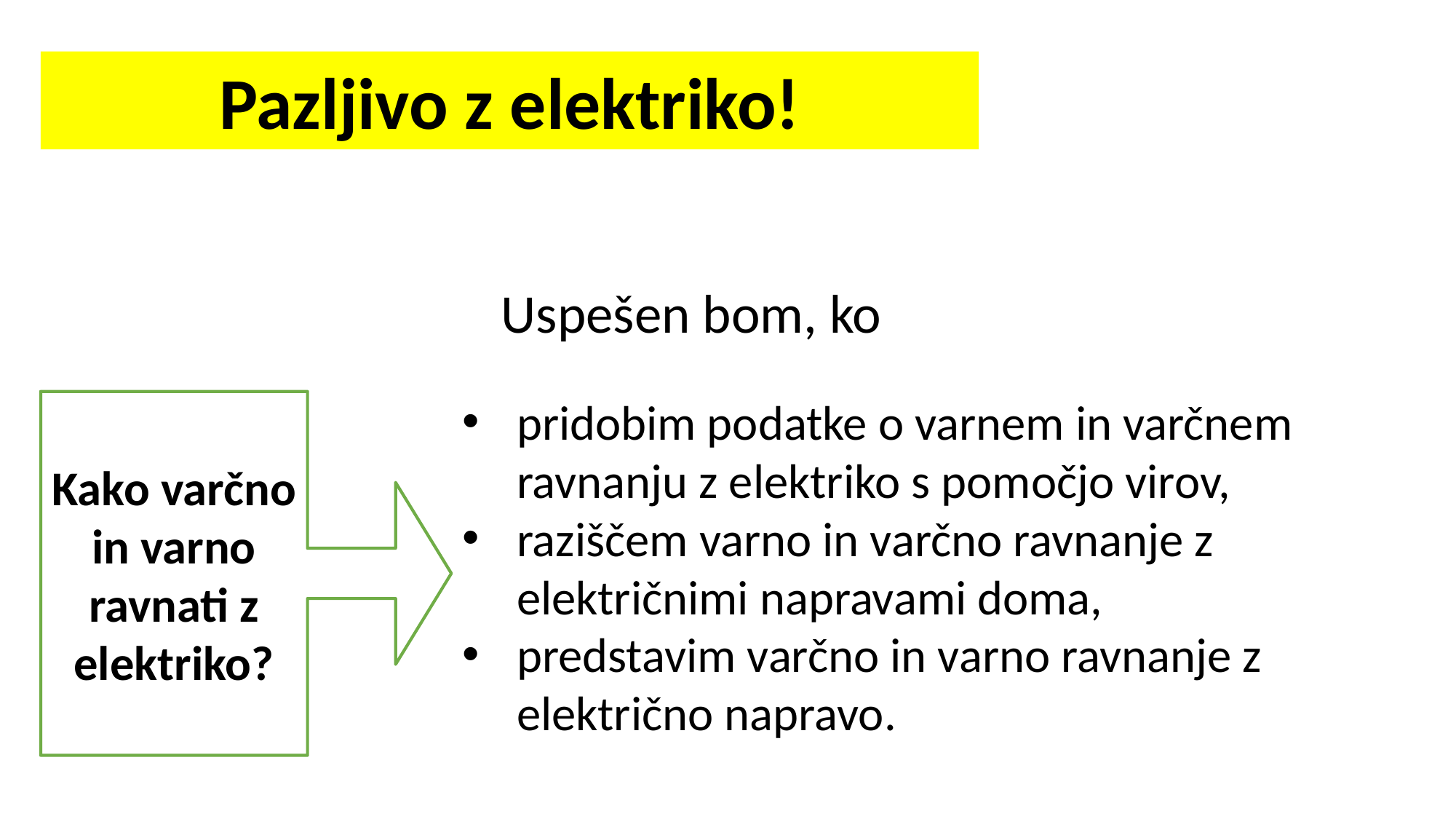

Pazljivo z elektriko!
Uspešen bom, ko
pridobim podatke o varnem in varčnem ravnanju z elektriko s pomočjo virov,
raziščem varno in varčno ravnanje z električnimi napravami doma,
predstavim varčno in varno ravnanje z električno napravo.
Kako varčno in varno ravnati z elektriko?